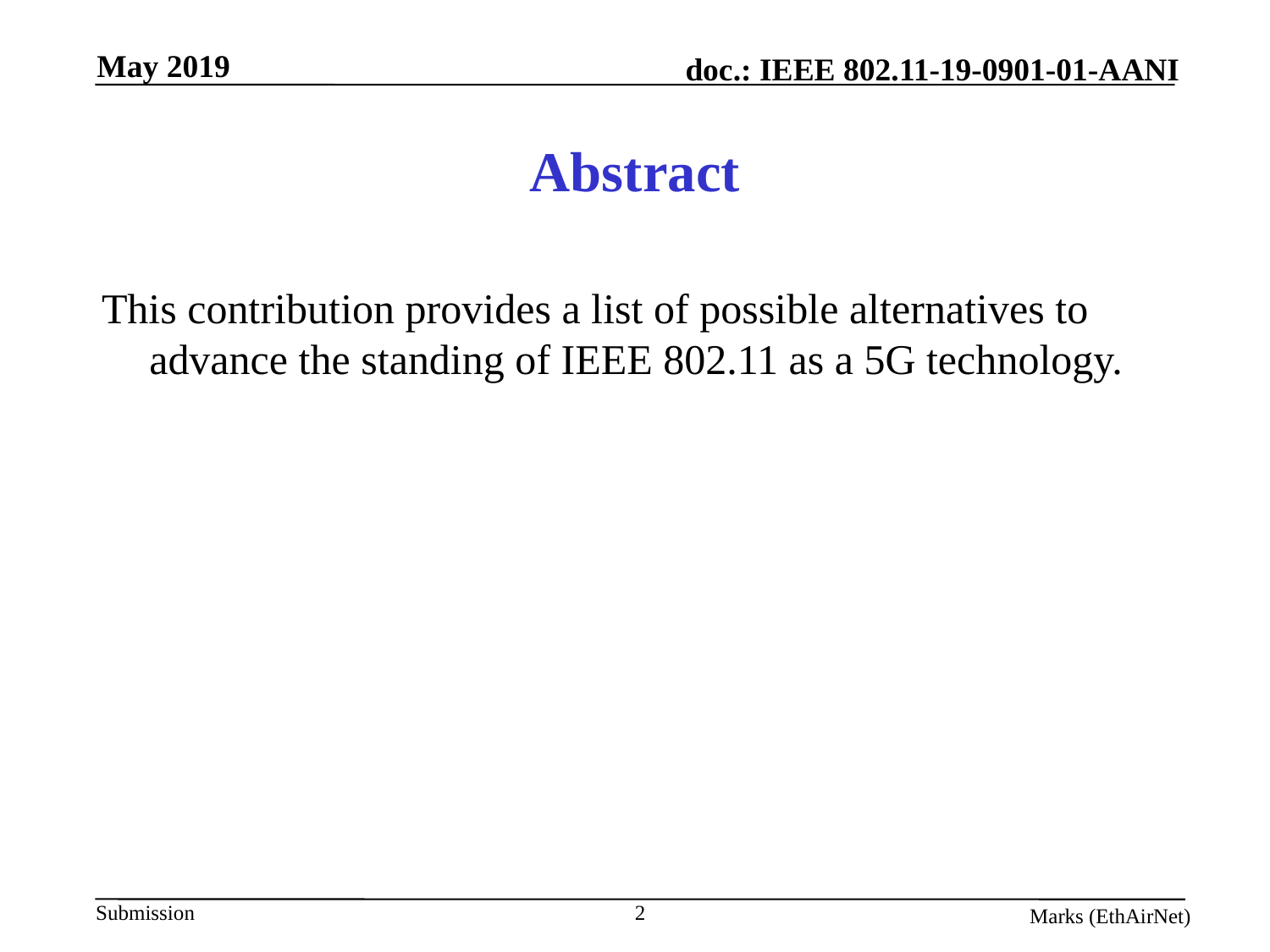

# Abstract
This contribution provides a list of possible alternatives to advance the standing of IEEE 802.11 as a 5G technology.

2